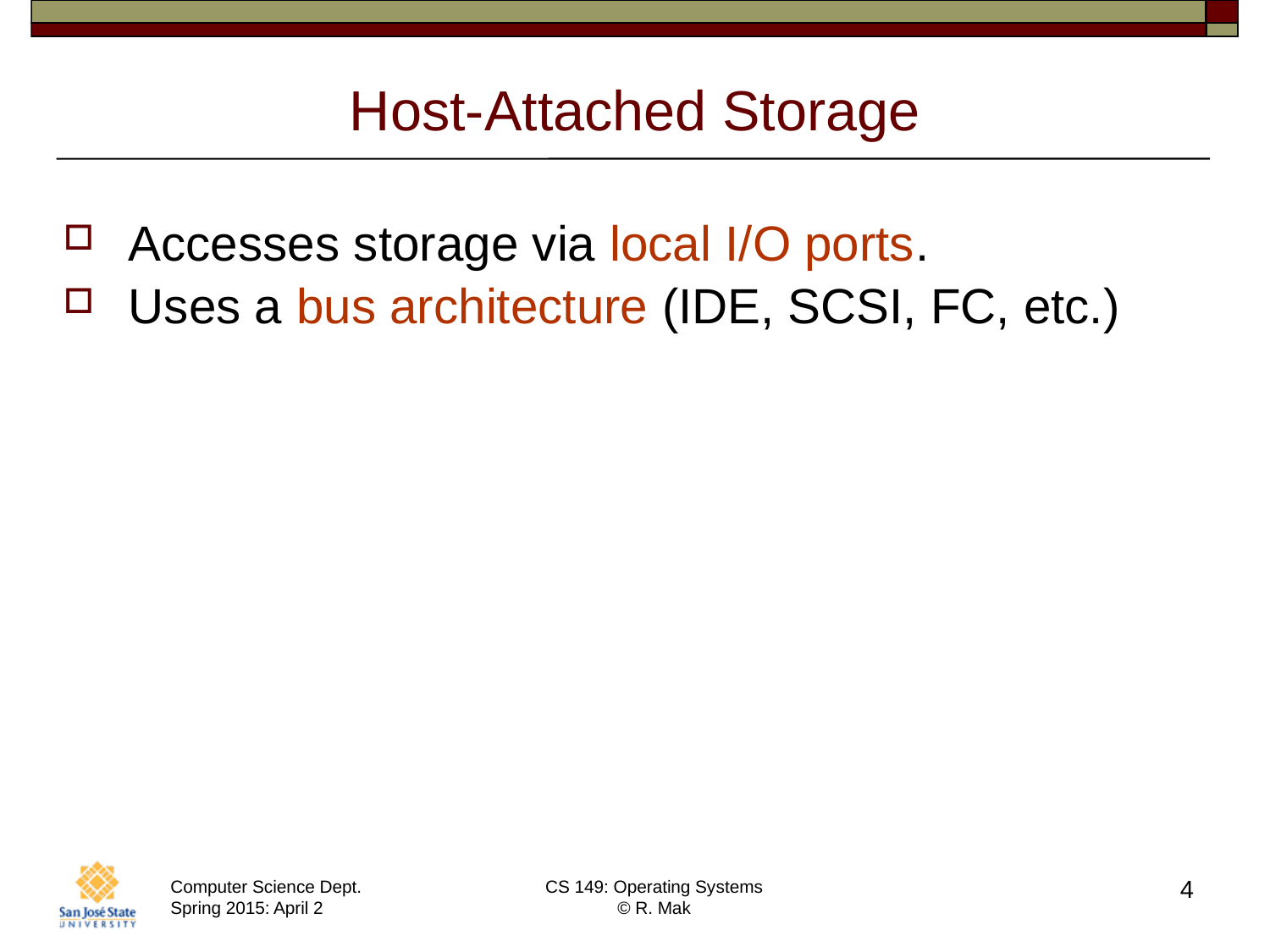

# Host-Attached Storage

Accesses storage via local I/O ports.
Uses a bus architecture (IDE, SCSI, FC, etc.)

4